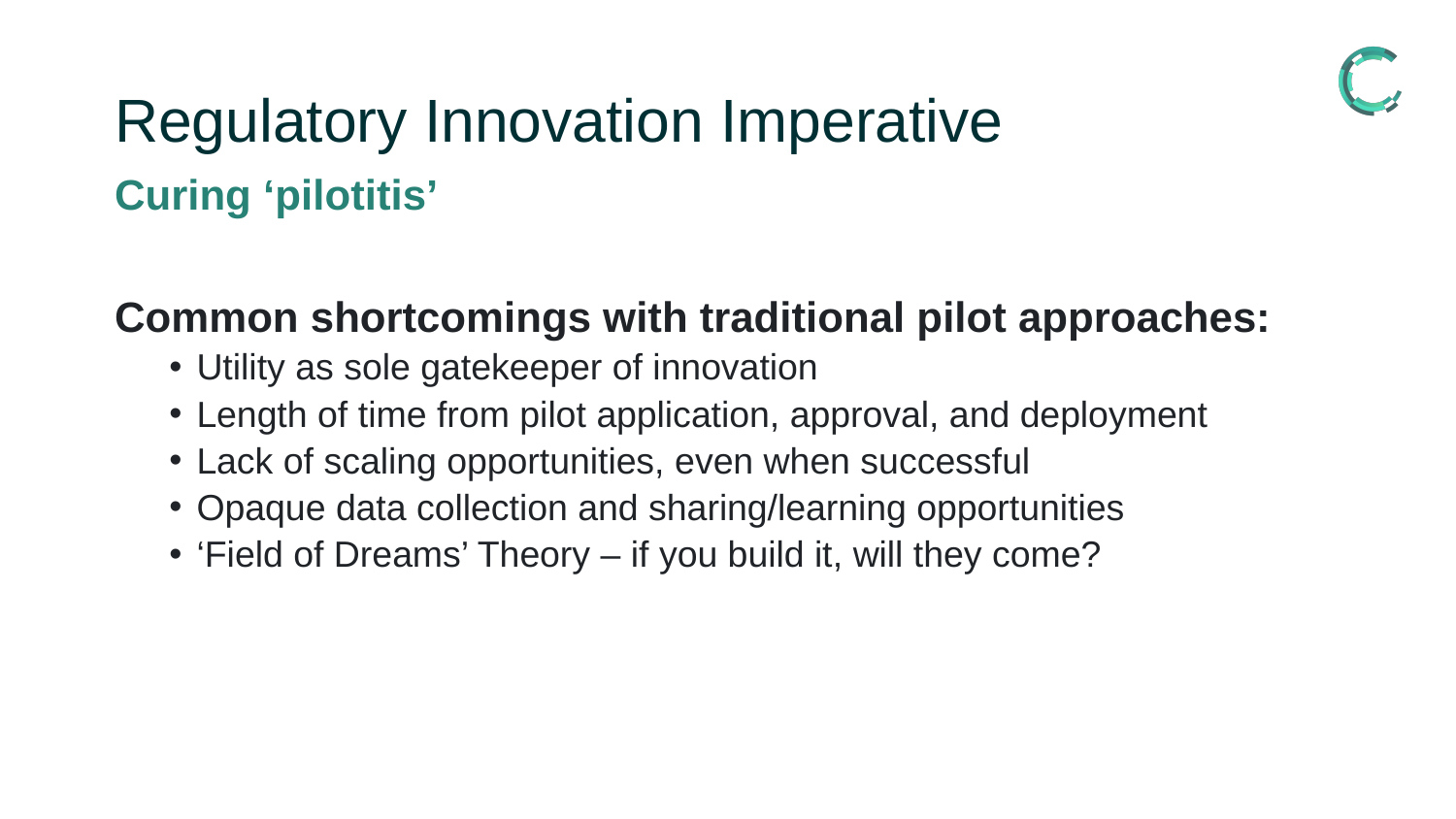

# Regulatory Innovation Imperative
Curing ‘pilotitis’

Common shortcomings with traditional pilot approaches:
Utility as sole gatekeeper of innovation
Length of time from pilot application, approval, and deployment
Lack of scaling opportunities, even when successful
Opaque data collection and sharing/learning opportunities
‘Field of Dreams’ Theory – if you build it, will they come?